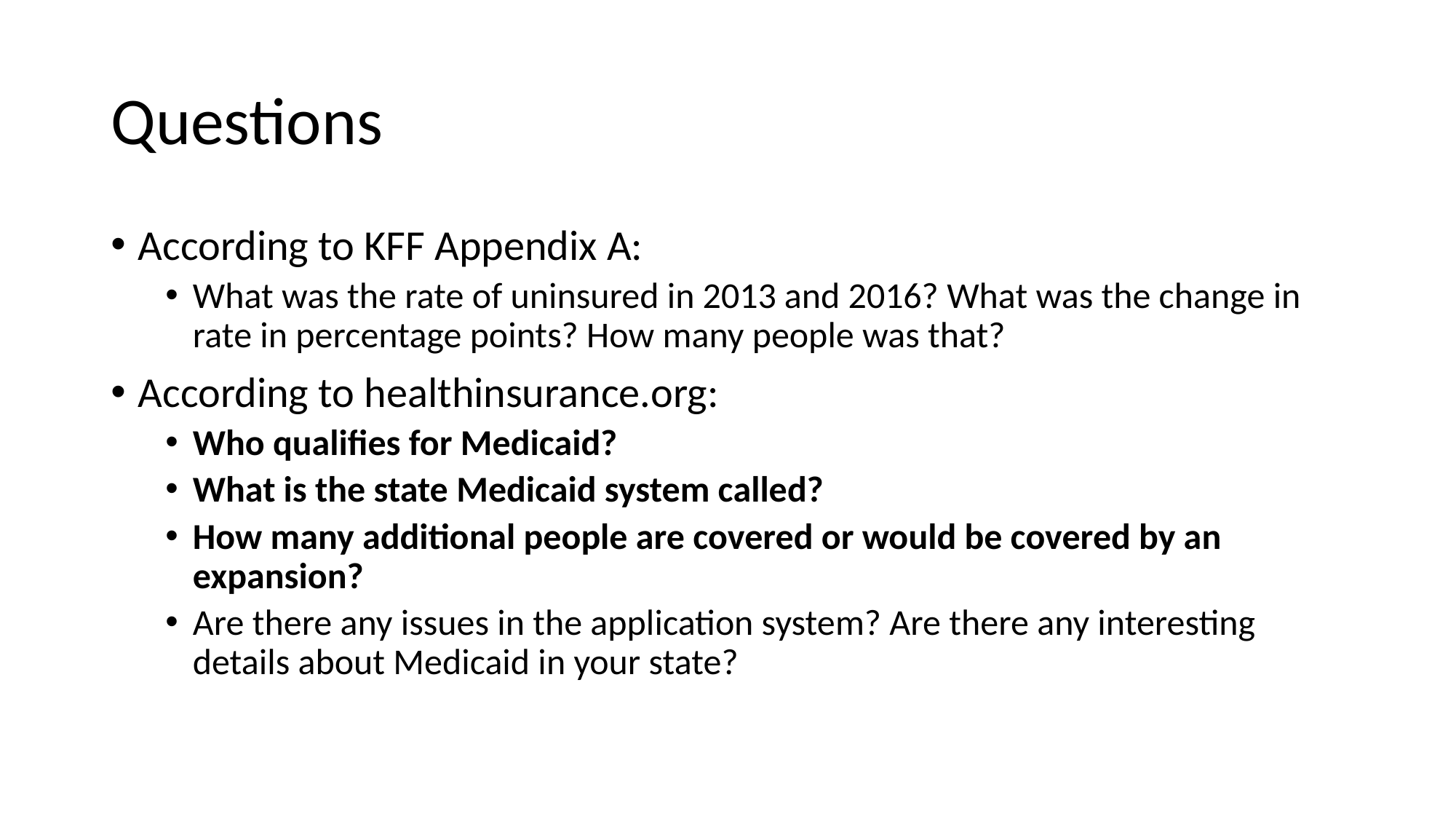

# Questions
According to KFF Appendix A:
What was the rate of uninsured in 2013 and 2016? What was the change in rate in percentage points? How many people was that?
According to healthinsurance.org:
Who qualifies for Medicaid?
What is the state Medicaid system called?
How many additional people are covered or would be covered by an expansion?
Are there any issues in the application system? Are there any interesting details about Medicaid in your state?